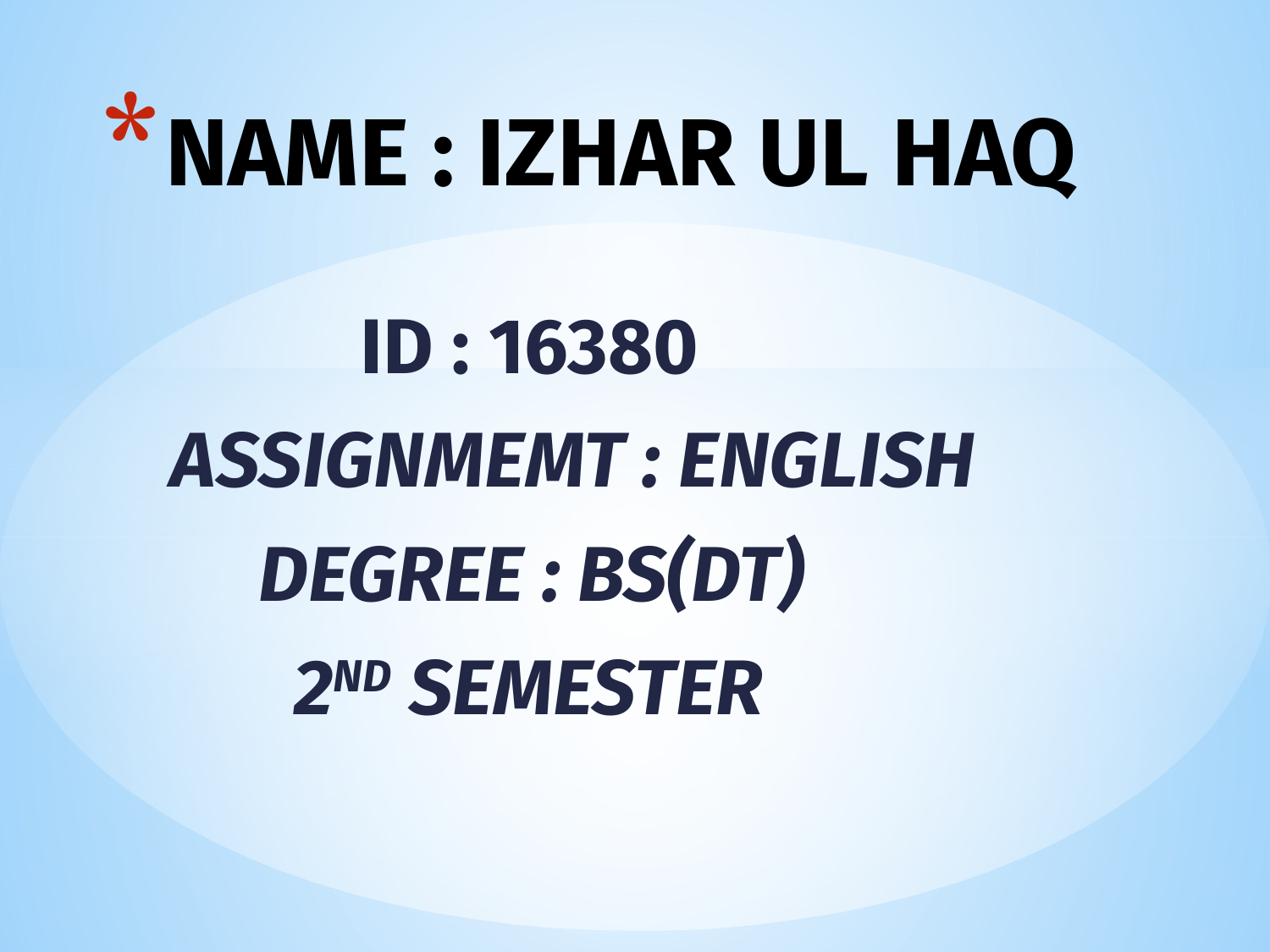

# NAME : IZHAR UL HAQ

                ID : 16380
      ASSIGNMEMT : ENGLISH
           DEGREE : BS(DT)
             2ND SEMESTER